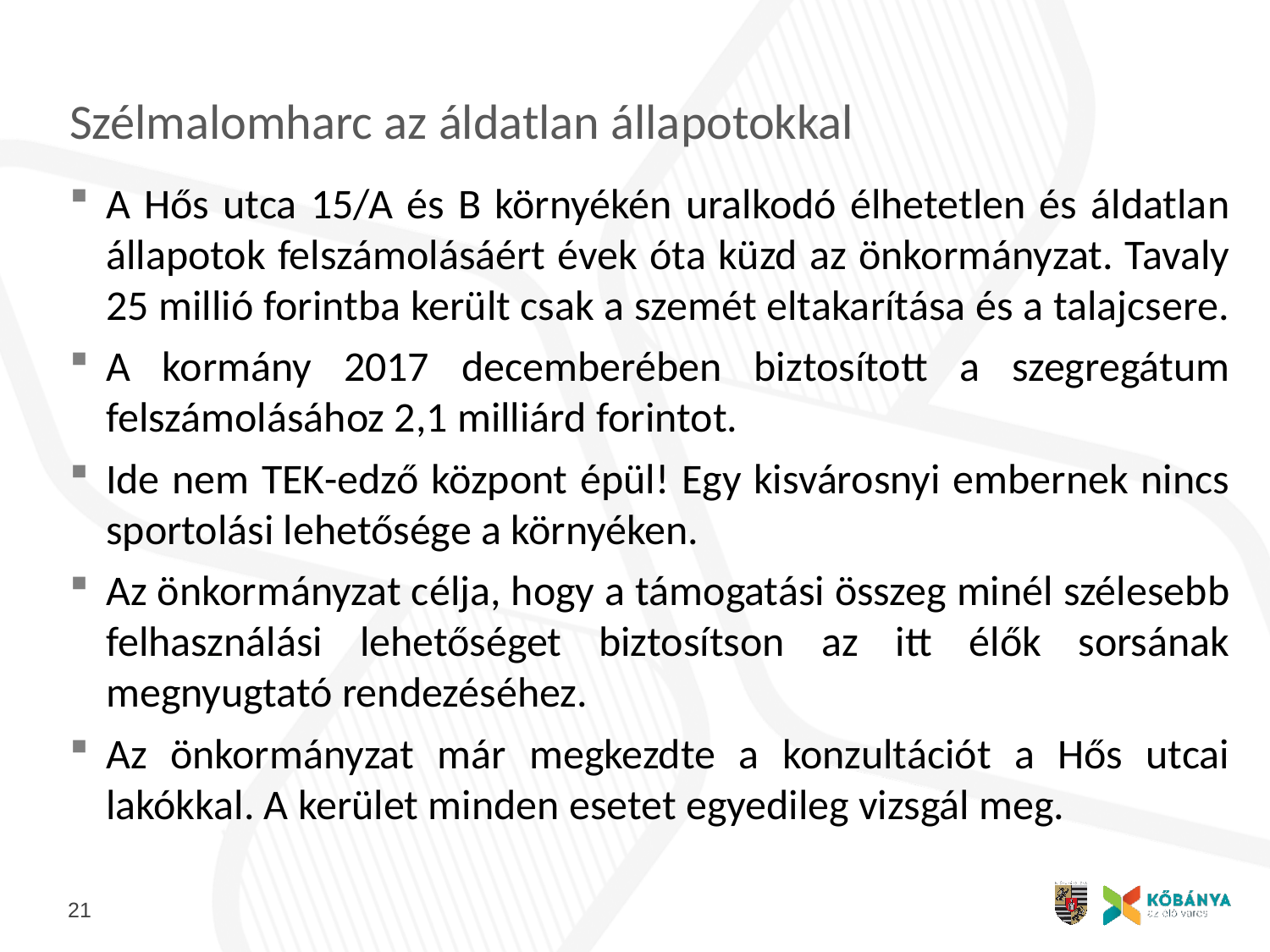

# Szélmalomharc az áldatlan állapotokkal
A Hős utca 15/A és B környékén uralkodó élhetetlen és áldatlan állapotok felszámolásáért évek óta küzd az önkormányzat. Tavaly 25 millió forintba került csak a szemét eltakarítása és a talajcsere.
A kormány 2017 decemberében biztosított a szegregátum felszámolásához 2,1 milliárd forintot.
Ide nem TEK-edző központ épül! Egy kisvárosnyi embernek nincs sportolási lehetősége a környéken.
Az önkormányzat célja, hogy a támogatási összeg minél szélesebb felhasználási lehetőséget biztosítson az itt élők sorsának megnyugtató rendezéséhez.
Az önkormányzat már megkezdte a konzultációt a Hős utcai lakókkal. A kerület minden esetet egyedileg vizsgál meg.